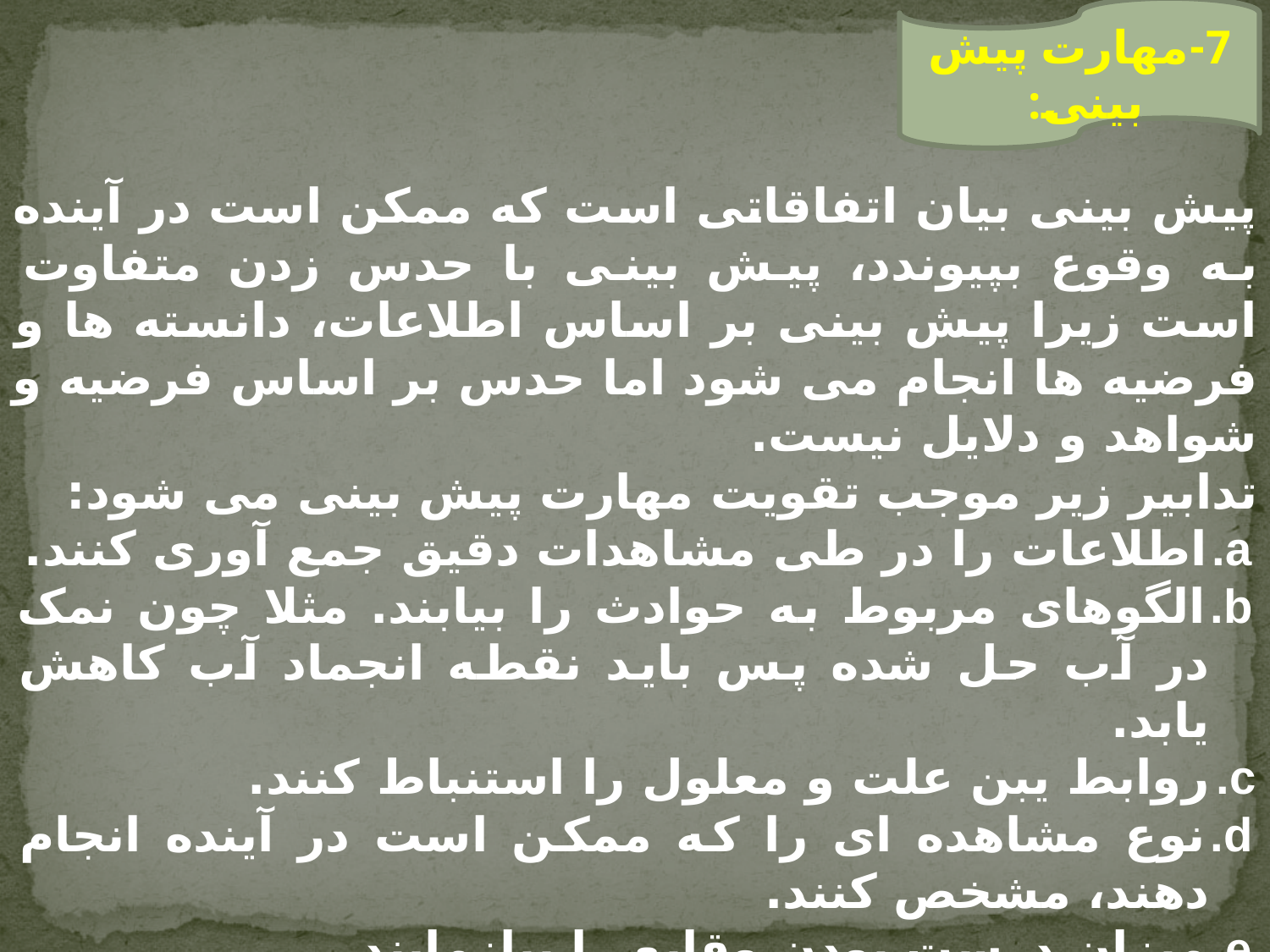

7-مهارت پیش بینی:
پیش بینی بیان اتفاقاتی است که ممکن است در آینده به وقوع بپیوندد، پیش بینی با حدس زدن متفاوت است زیرا پیش بینی بر اساس اطلاعات، دانسته ها و فرضیه ها انجام می شود اما حدس بر اساس فرضیه و شواهد و دلایل نیست.
تدابیر زیر موجب تقویت مهارت پیش بینی می شود:
اطلاعات را در طی مشاهدات دقیق جمع آوری کنند.
الگوهای مربوط به حوادث را بیابند. مثلا چون نمک در آب حل شده پس باید نقطه انجماد آب کاهش یابد.
روابط یبن علت و معلول را استنباط کنند.
نوع مشاهده ای را که ممکن است در آینده انجام دهند، مشخص کنند.
میزان درست بودن وقایع را بیازمایند.